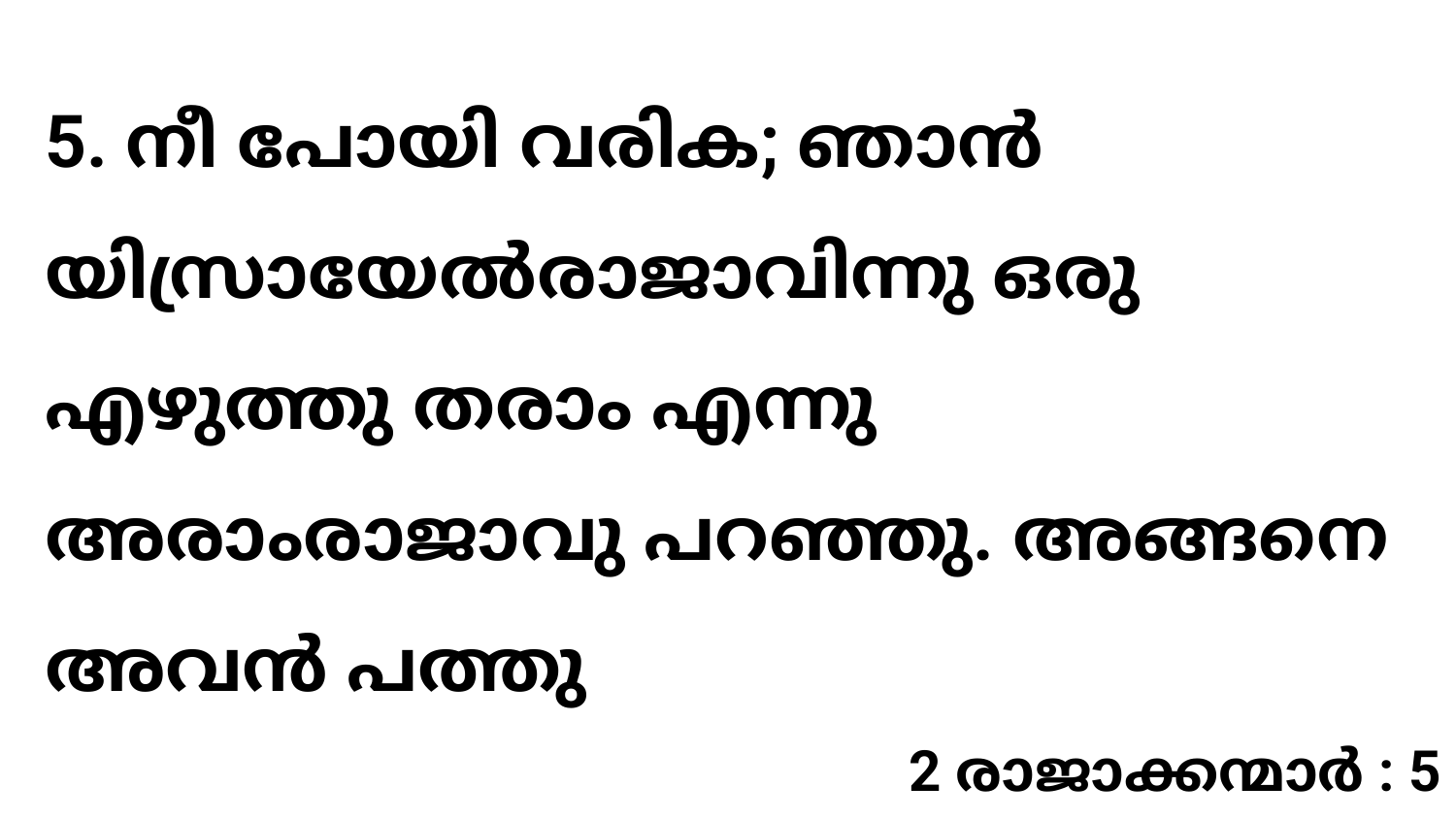

5. നീ പോയി വരിക; ഞാൻ യിസ്രായേൽരാജാവിന്നു ഒരു എഴുത്തു തരാം എന്നു അരാംരാജാവു പറഞ്ഞു. അങ്ങനെ അവൻ പത്തു
2 രാജാക്കന്മാർ : 5